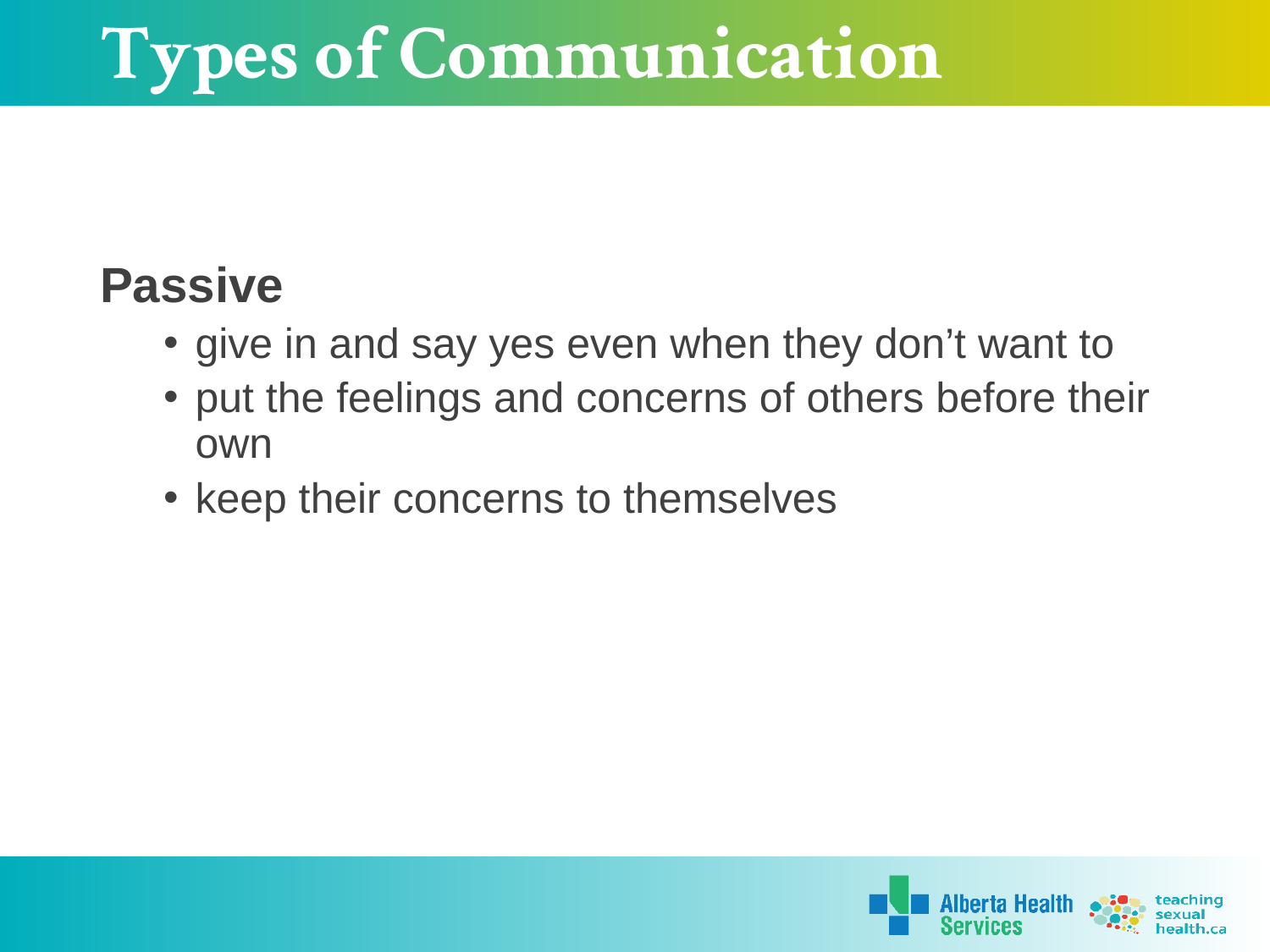

# Types of Communication
Passive
give in and say yes even when they don’t want to
put the feelings and concerns of others before their own
keep their concerns to themselves